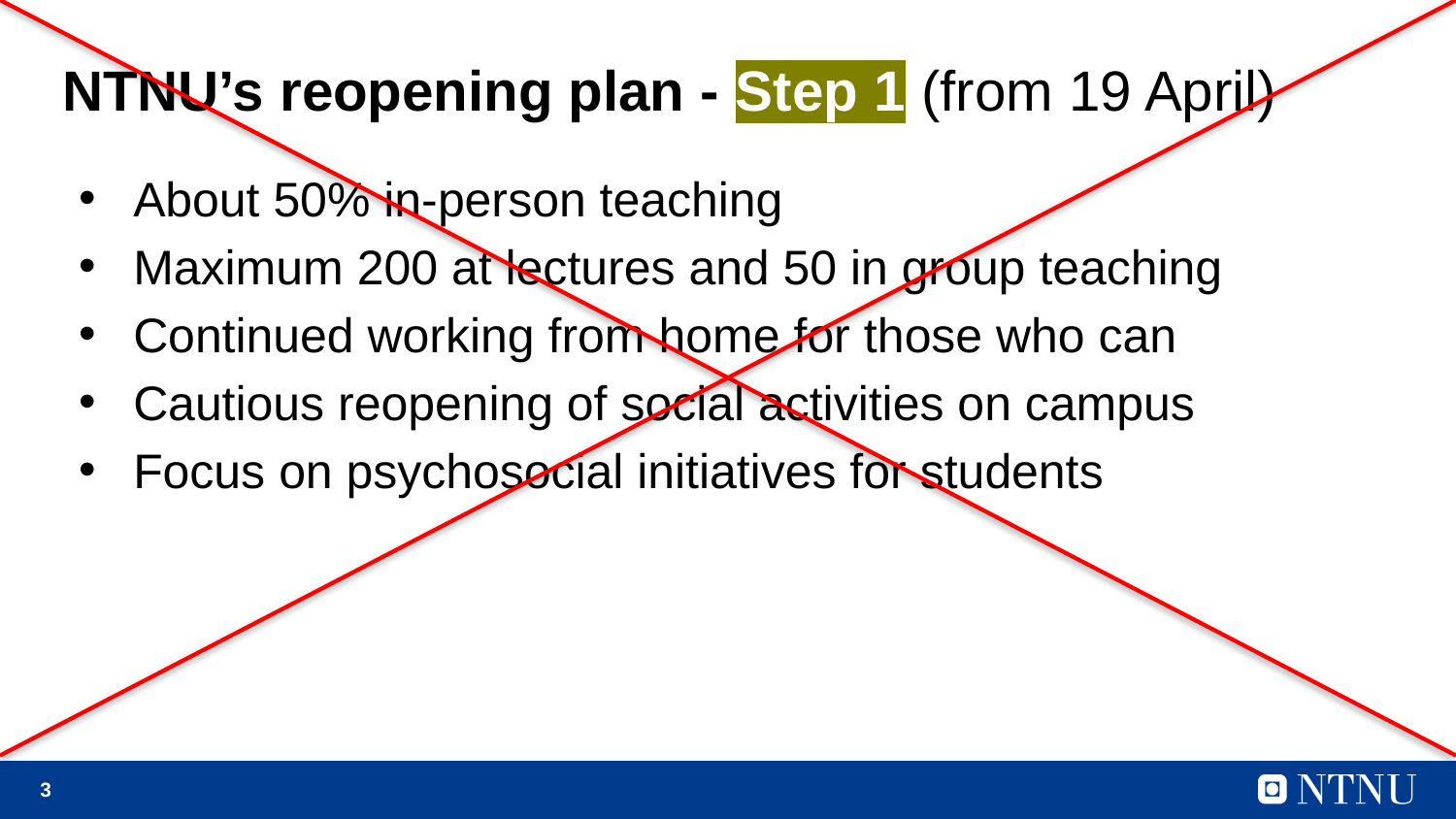

# NTNU’s reopening plan - Step 1 (from 19 April)
About 50% in-person teaching
Maximum 200 at lectures and 50 in group teaching
Continued working from home for those who can
Cautious reopening of social activities on campus
Focus on psychosocial initiatives for students